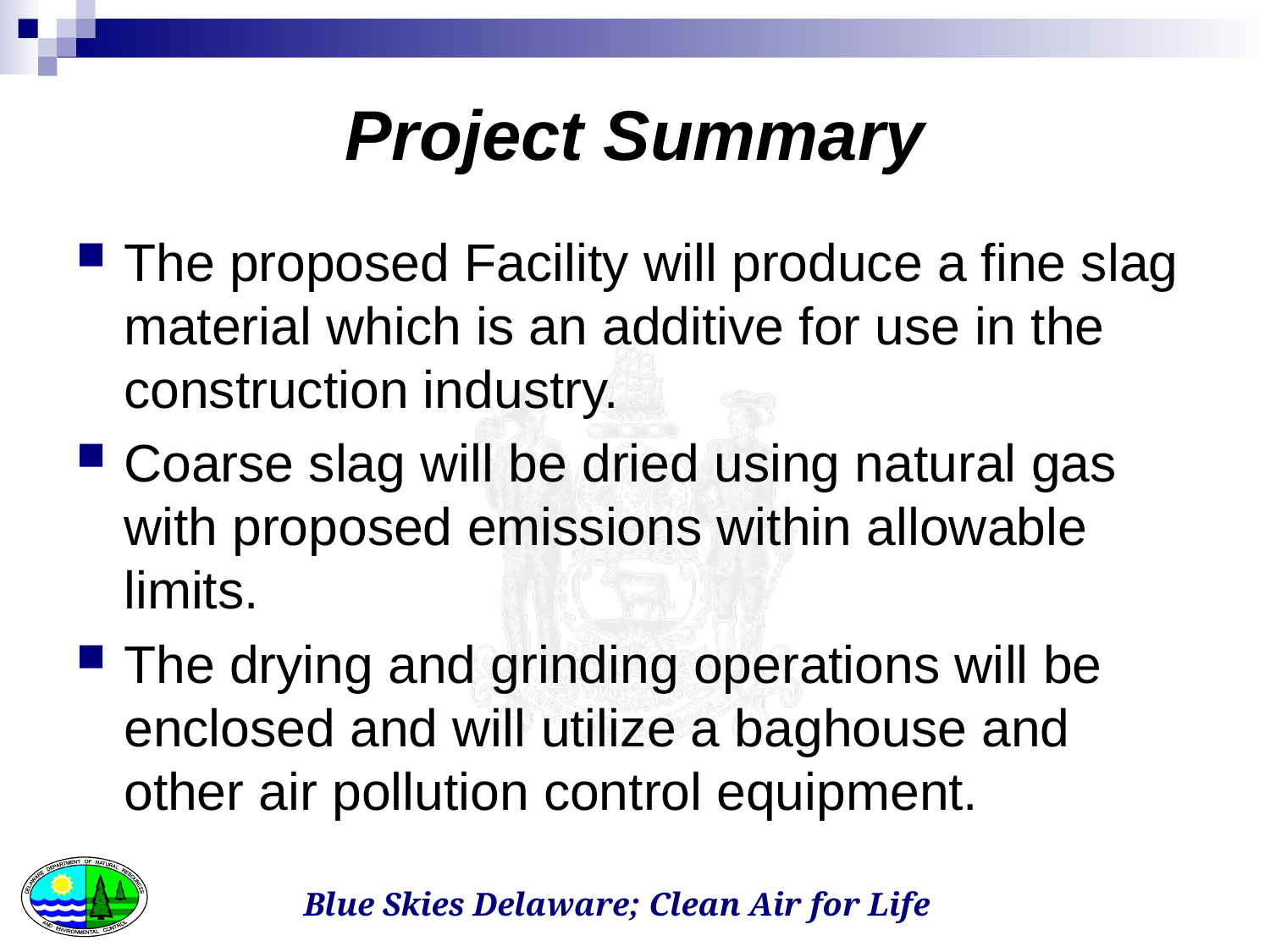

# Project Summary
The proposed Facility will produce a fine slag material which is an additive for use in the construction industry.
Coarse slag will be dried using natural gas with proposed emissions within allowable limits.
The drying and grinding operations will be enclosed and will utilize a baghouse and other air pollution control equipment.